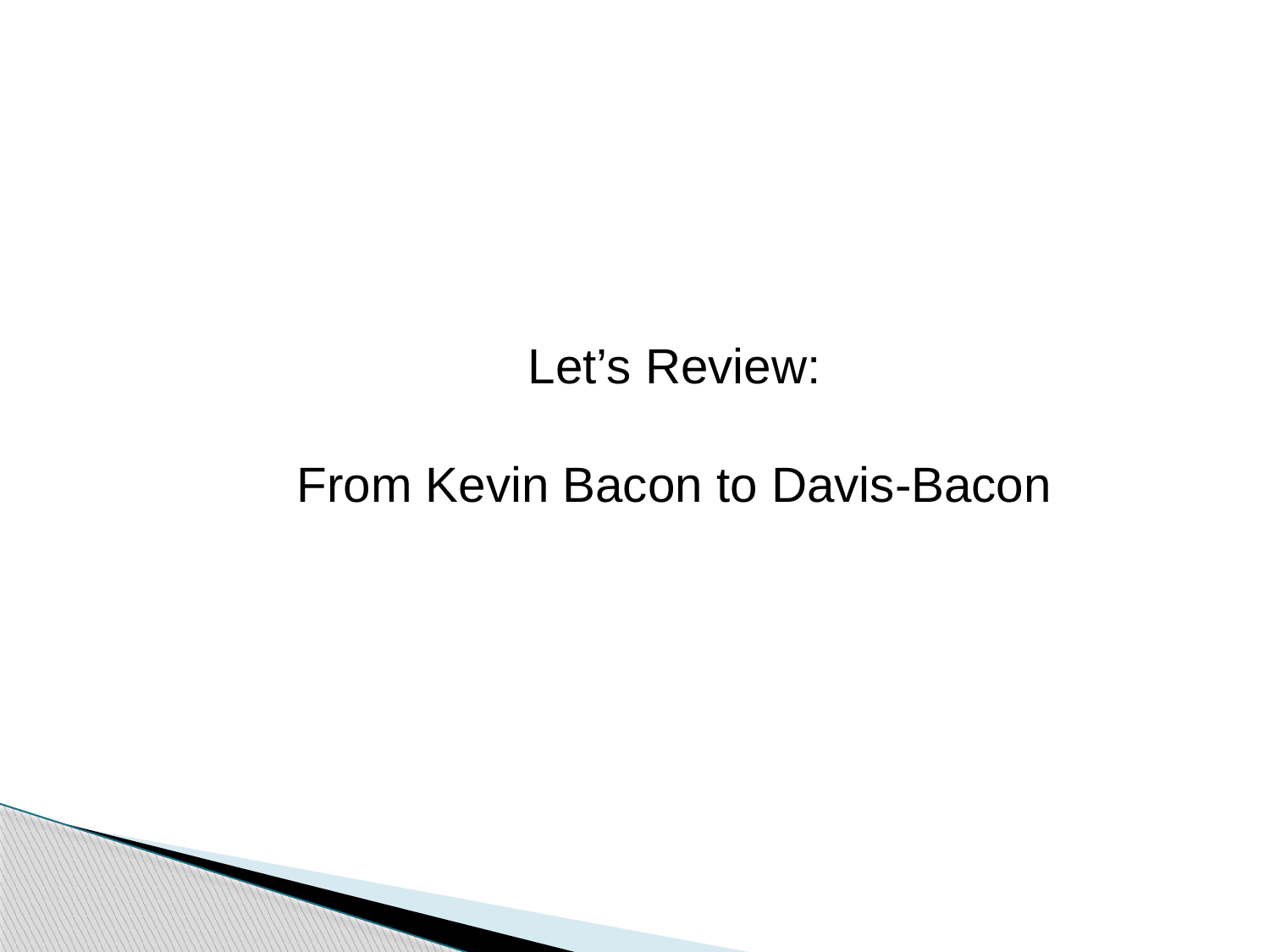

Let’s Review:

From Kevin Bacon to Davis-Bacon